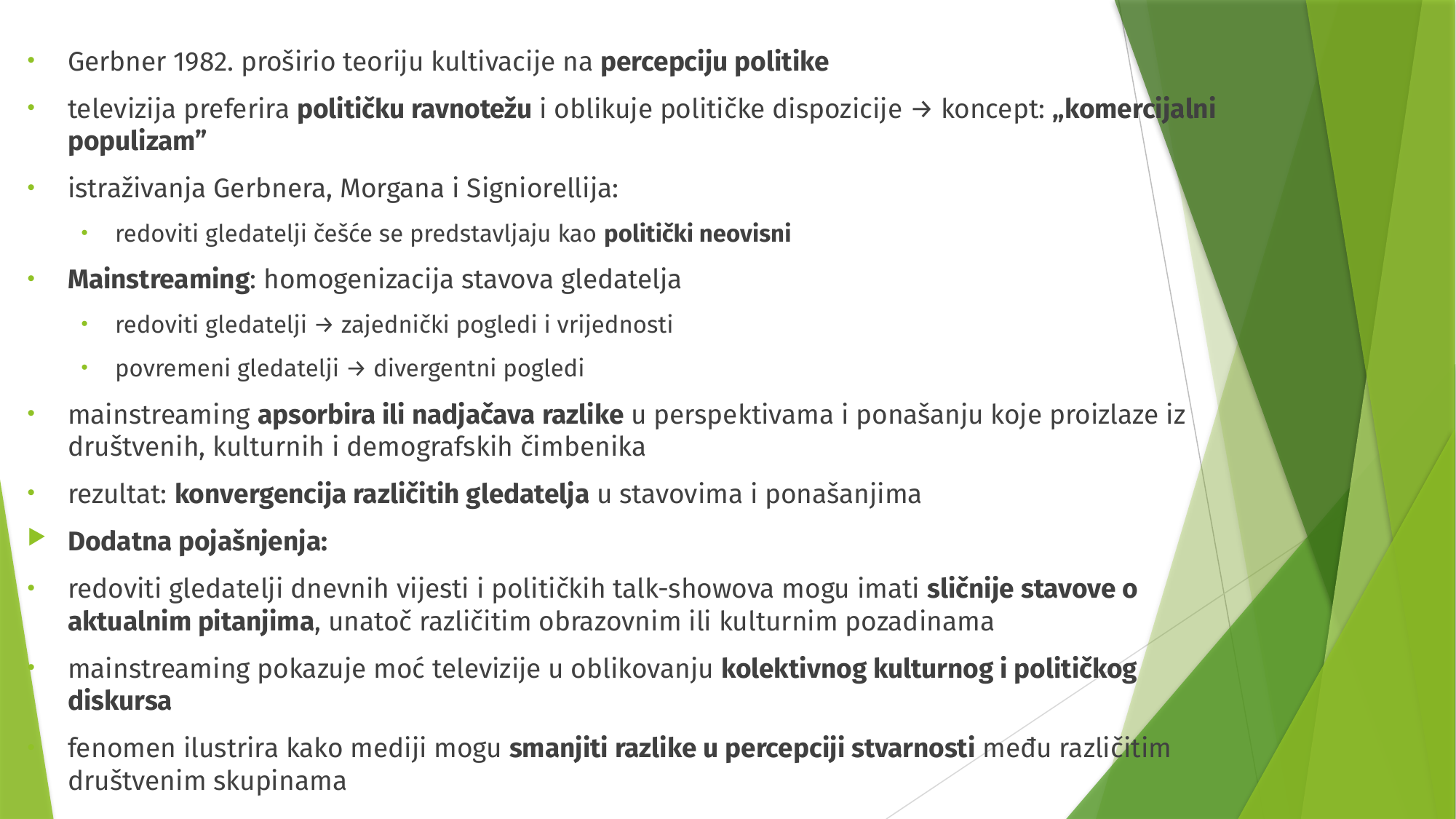

Gerbner 1982. proširio teoriju kultivacije na percepciju politike
televizija preferira političku ravnotežu i oblikuje političke dispozicije → koncept: „komercijalni populizam”
istraživanja Gerbnera, Morgana i Signiorellija:
redoviti gledatelji češće se predstavljaju kao politički neovisni
Mainstreaming: homogenizacija stavova gledatelja
redoviti gledatelji → zajednički pogledi i vrijednosti
povremeni gledatelji → divergentni pogledi
mainstreaming apsorbira ili nadjačava razlike u perspektivama i ponašanju koje proizlaze iz društvenih, kulturnih i demografskih čimbenika
rezultat: konvergencija različitih gledatelja u stavovima i ponašanjima
Dodatna pojašnjenja:
redoviti gledatelji dnevnih vijesti i političkih talk-showova mogu imati sličnije stavove o aktualnim pitanjima, unatoč različitim obrazovnim ili kulturnim pozadinama
mainstreaming pokazuje moć televizije u oblikovanju kolektivnog kulturnog i političkog diskursa
fenomen ilustrira kako mediji mogu smanjiti razlike u percepciji stvarnosti među različitim društvenim skupinama